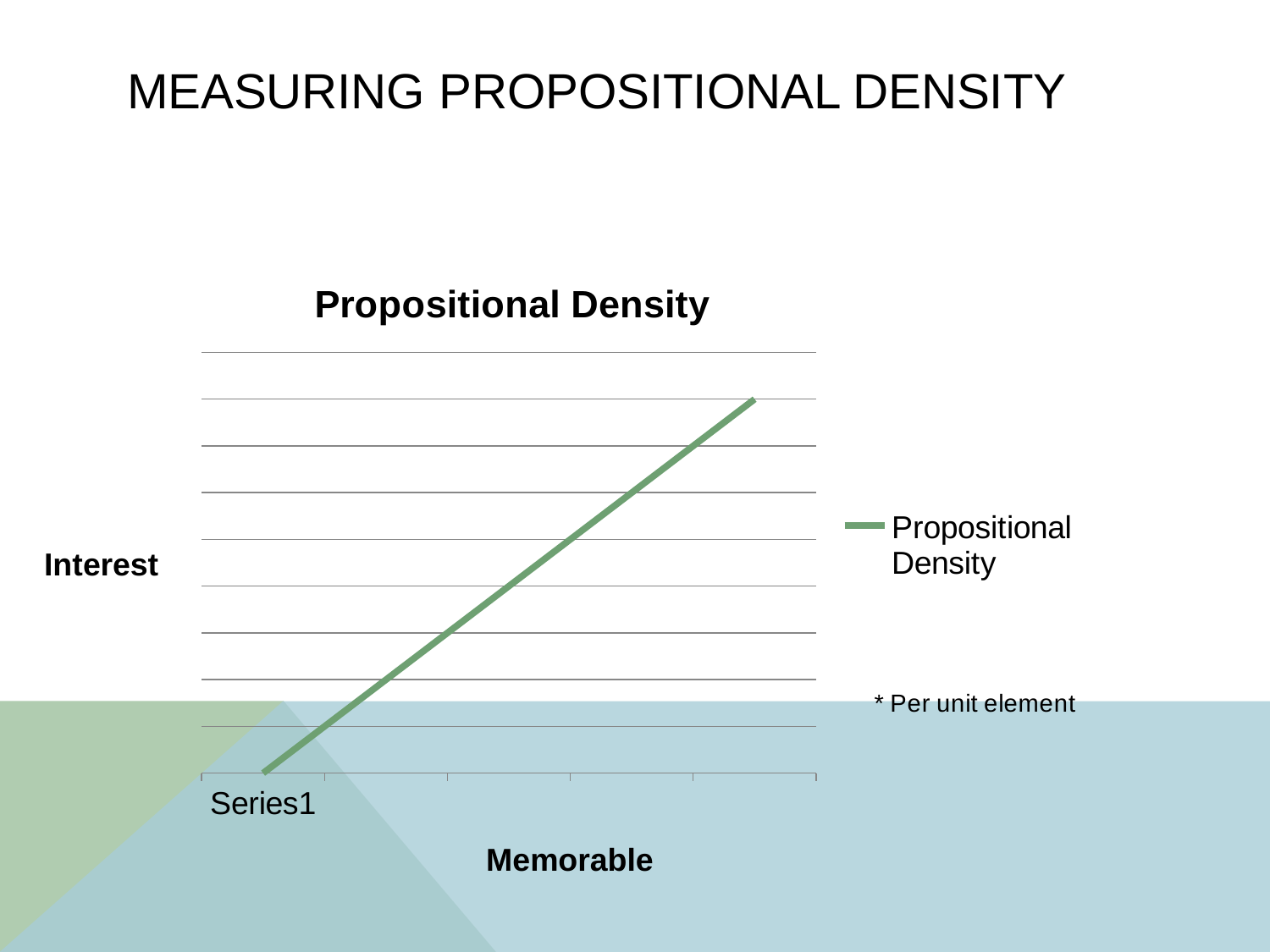

# Measuring Propositional Density

### Chart:

| Category | Propositional Density |
|---|---|
|  | 0.0 |
|  | 1.0 |
|  | 2.0 |
|  | 3.0 |
|  | 4.0 |
Interest
Memorable